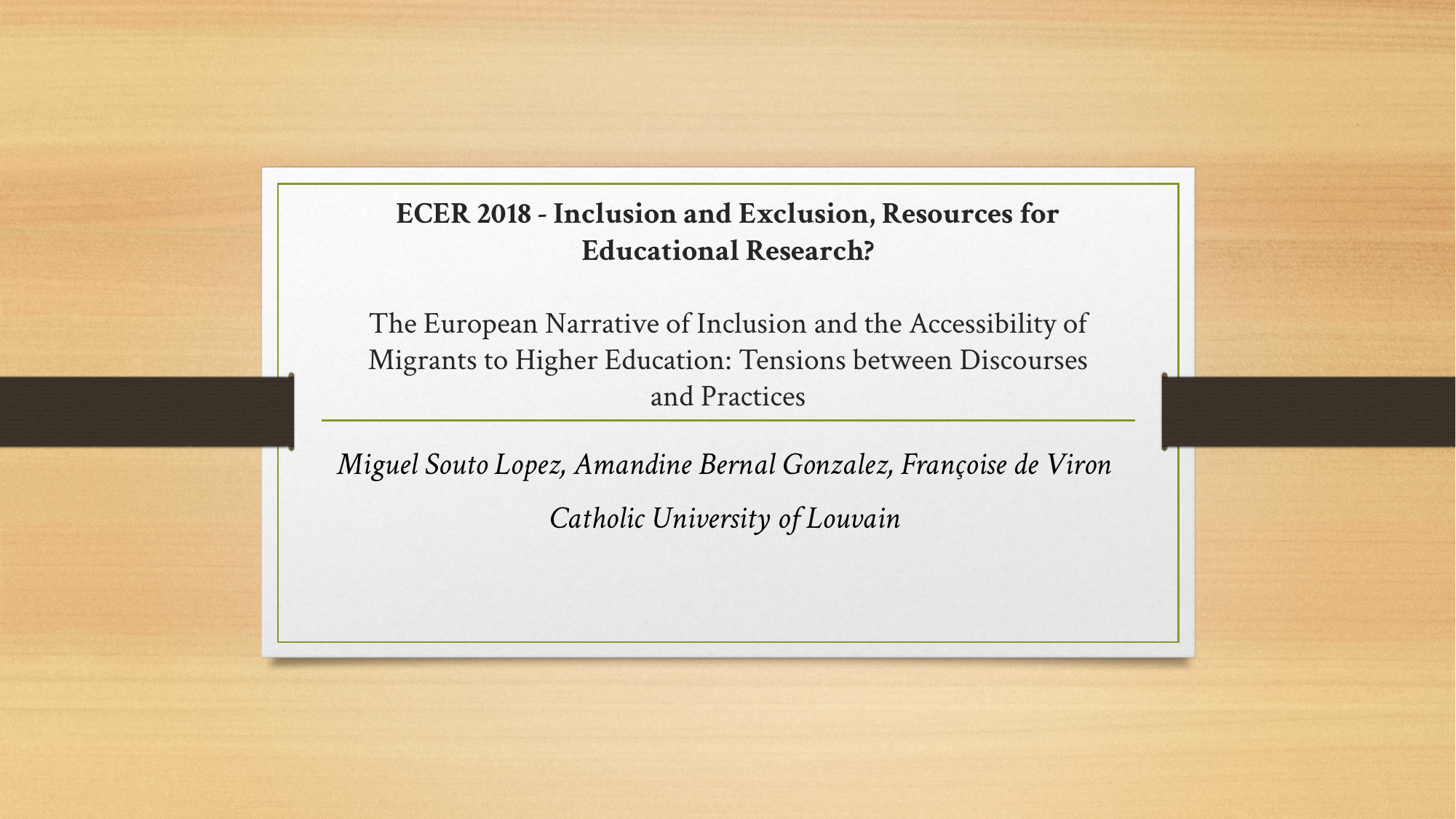

# ECER 2018 - Inclusion and Exclusion, Resources for Educational Research? The European Narrative of Inclusion and the Accessibility of Migrants to Higher Education: Tensions between Discourses and Practices
Miguel Souto Lopez, Amandine Bernal Gonzalez, Françoise de Viron
Catholic University of Louvain